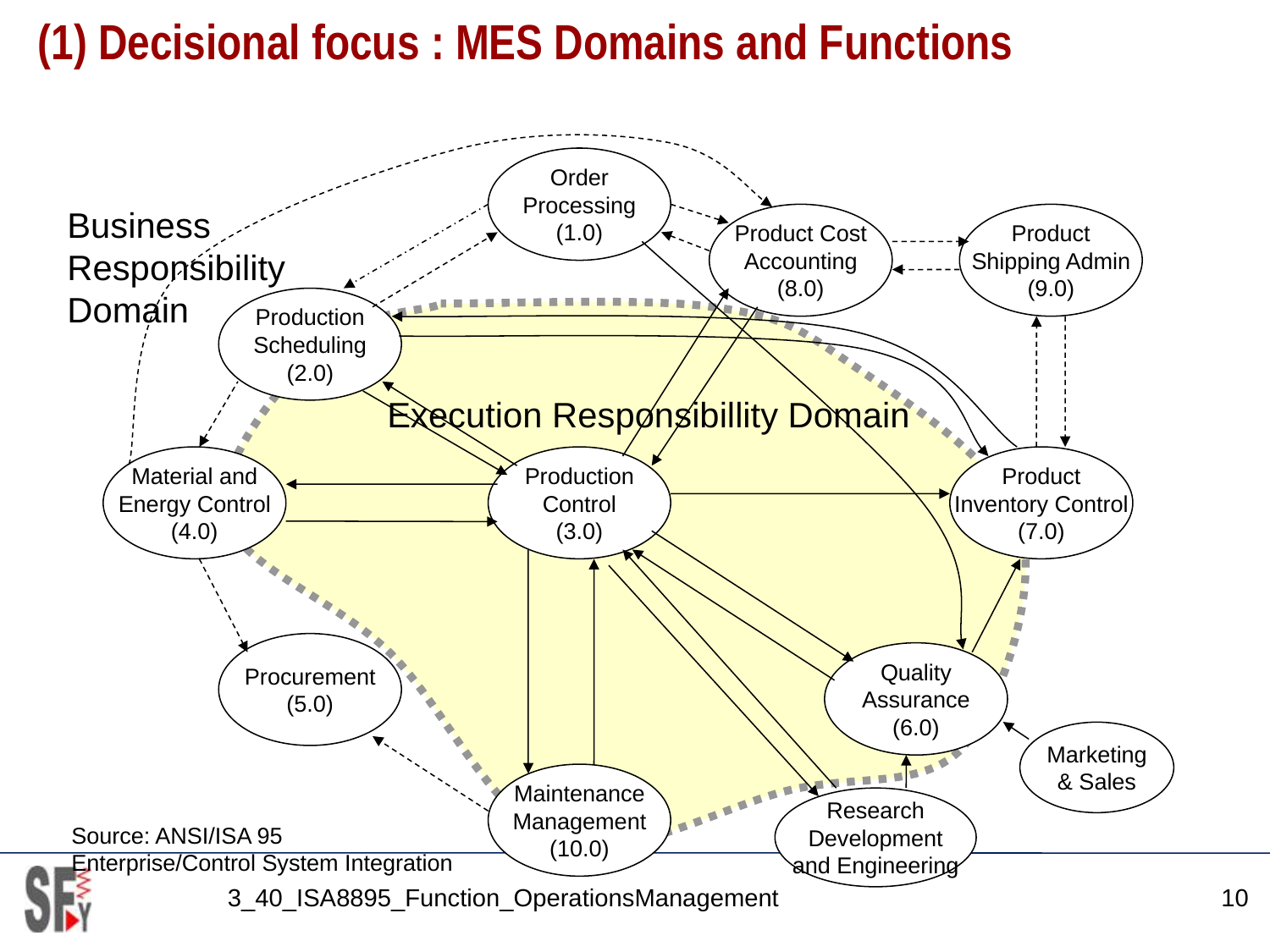

# (1) Decisional focus : MES Domains and Functions

Order
Processing
(1.0)
Business
Responsibility
Domain

Product Cost
Accounting
(8.0)
Product
Shipping Admin
(9.0)

Production
Scheduling
(2.0)

Execution Responsibillity Domain

Material and
Energy Control
(4.0)
Production
Control
(3.0)
Product
Inventory Control
(7.0)

Procurement
(5.0)
Quality
Assurance
(6.0)
Marketing
& Sales

Maintenance
Management
(10.0)
Research
Development
and Engineering
Source: ANSI/ISA 95
Enterprise/Control System Integration
3_40_ISA8895_Function_OperationsManagement
10